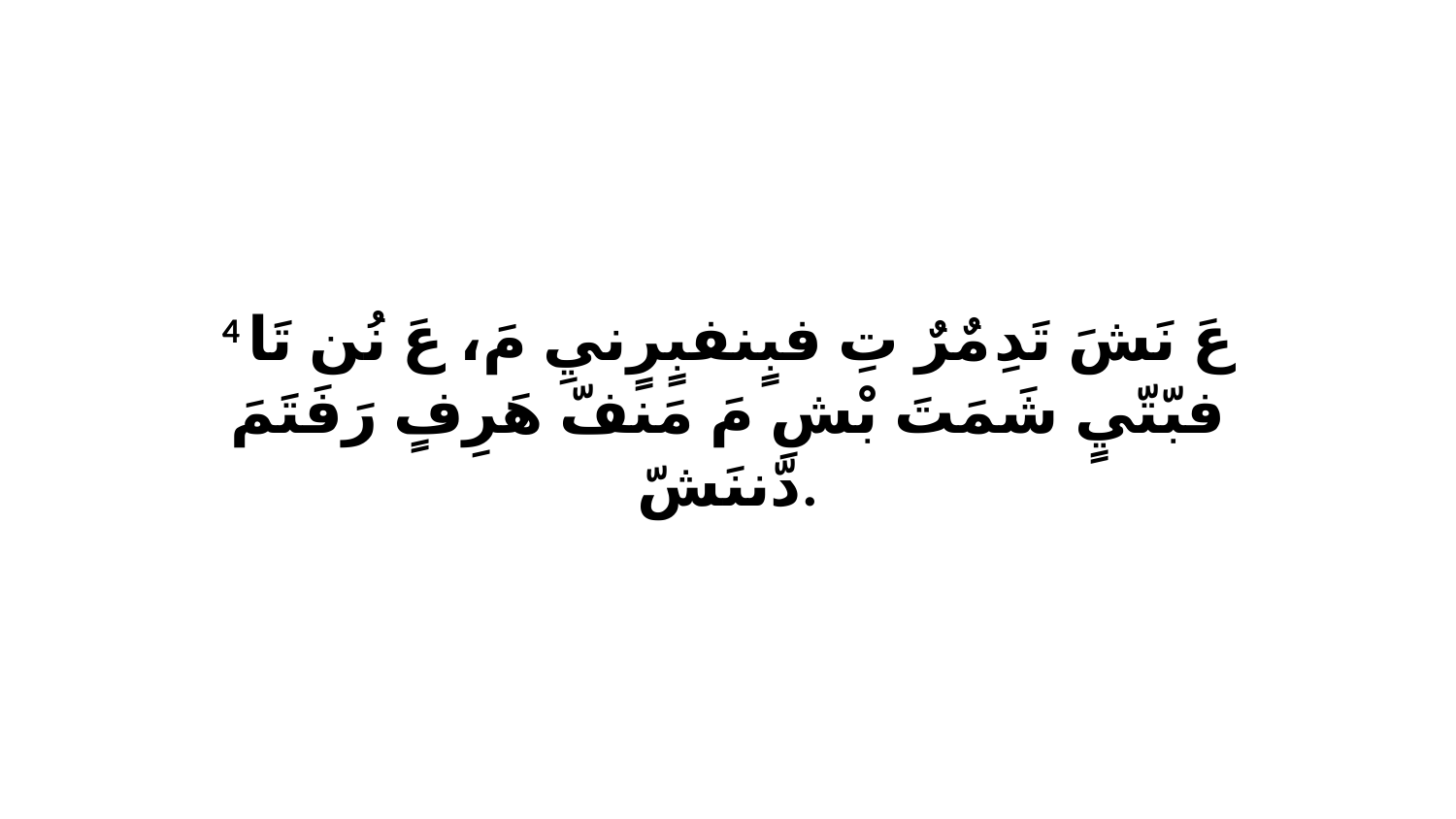

4 عَ نَشَ تَدِ مٌرٌ تِ فبٍنفبٍرٍنيِ مَ، عَ نُن تَا فبّتّيٍ شَمَتَ بْشِ مَ مَنفّ هَرِفٍ رَفَتَمَ دّننَشّ.